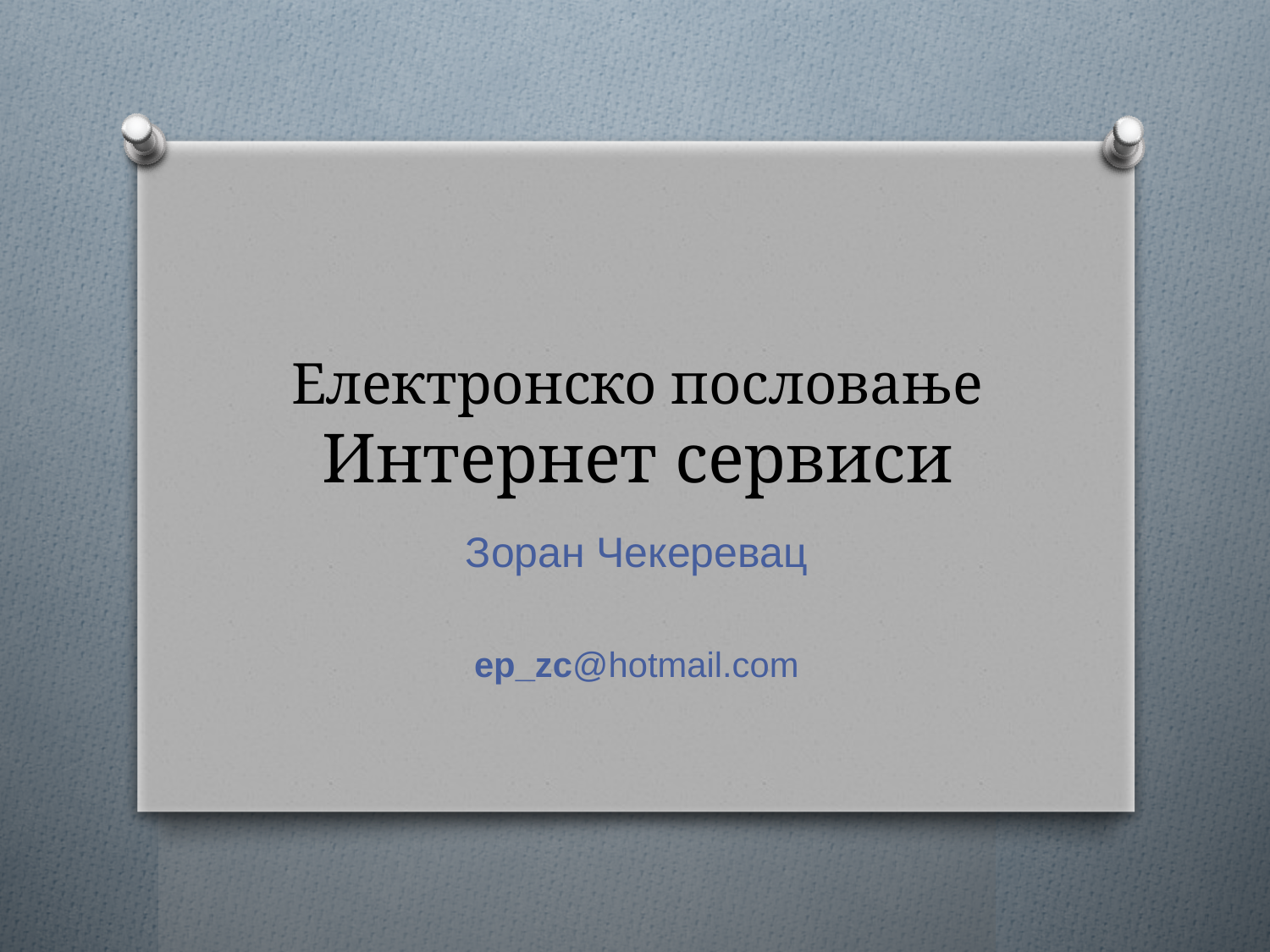

# Електронско пословање Интернет сервиси
Зоран Чекеревац

ep_zc@hotmail.com